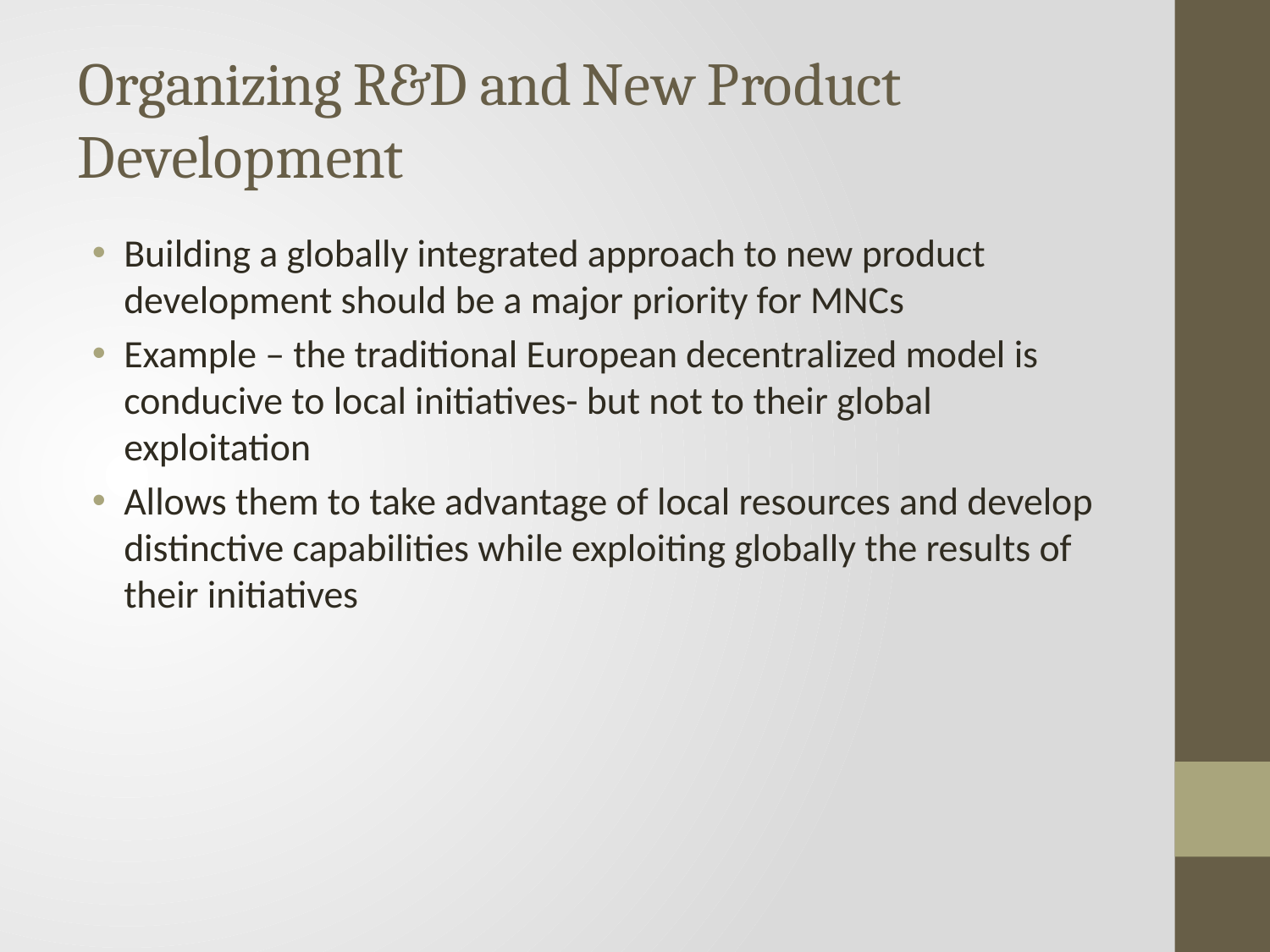

# Organizing R&D and New Product Development
Building a globally integrated approach to new product development should be a major priority for MNCs
Example – the traditional European decentralized model is conducive to local initiatives- but not to their global exploitation
Allows them to take advantage of local resources and develop distinctive capabilities while exploiting globally the results of their initiatives